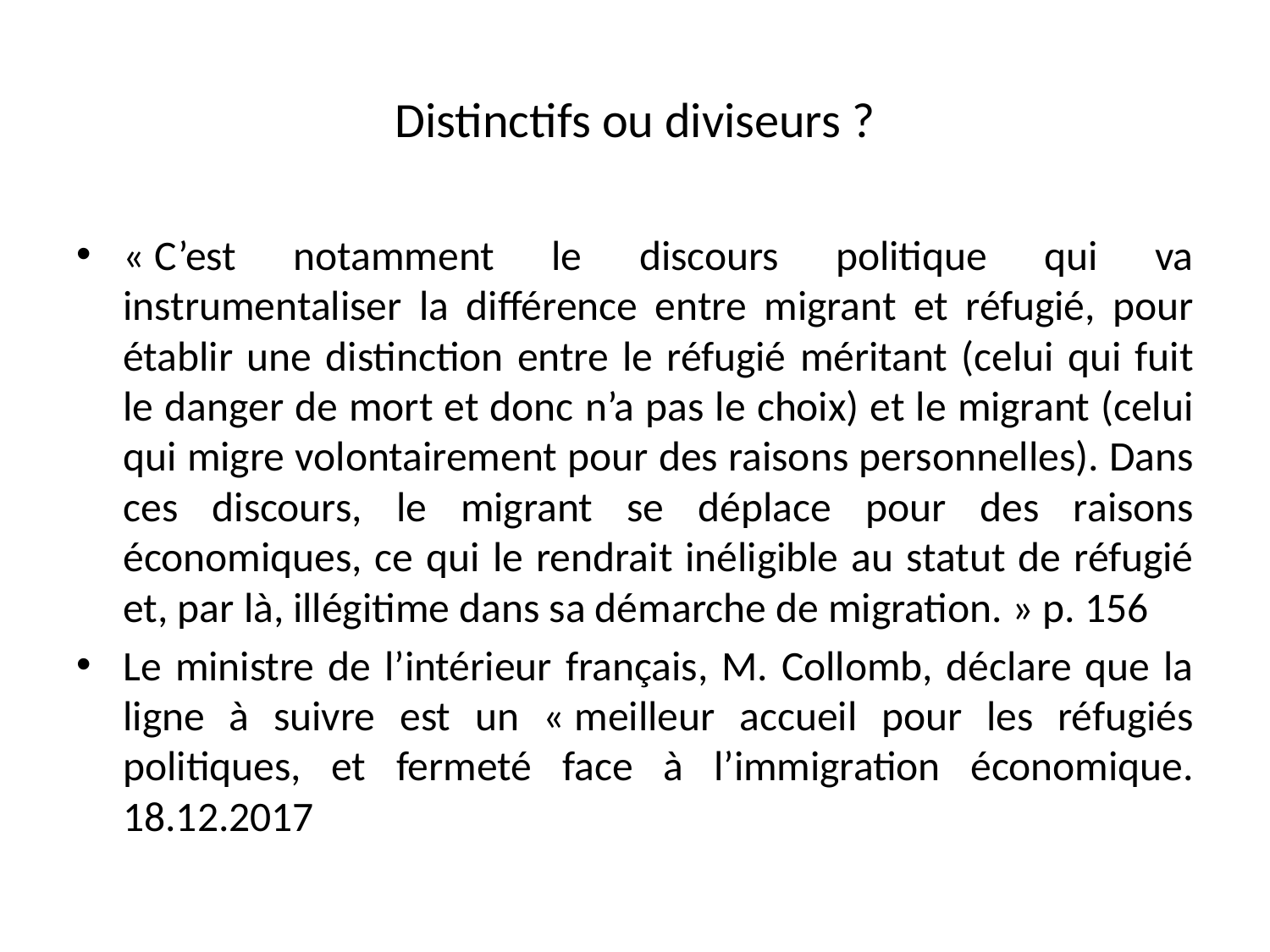

# Distinctifs ou diviseurs ?
« C’est notamment le discours politique qui va instrumentaliser la différence entre migrant et réfugié, pour établir une distinction entre le réfugié méritant (celui qui fuit le danger de mort et donc n’a pas le choix) et le migrant (celui qui migre volontairement pour des raisons personnelles). Dans ces discours, le migrant se déplace pour des raisons économiques, ce qui le rendrait inéligible au statut de réfugié et, par là, illégitime dans sa démarche de migration. » p. 156
Le ministre de l’intérieur français, M. Collomb, déclare que la ligne à suivre est un « meilleur accueil pour les réfugiés politiques, et fermeté face à l’immigration économique. 18.12.2017